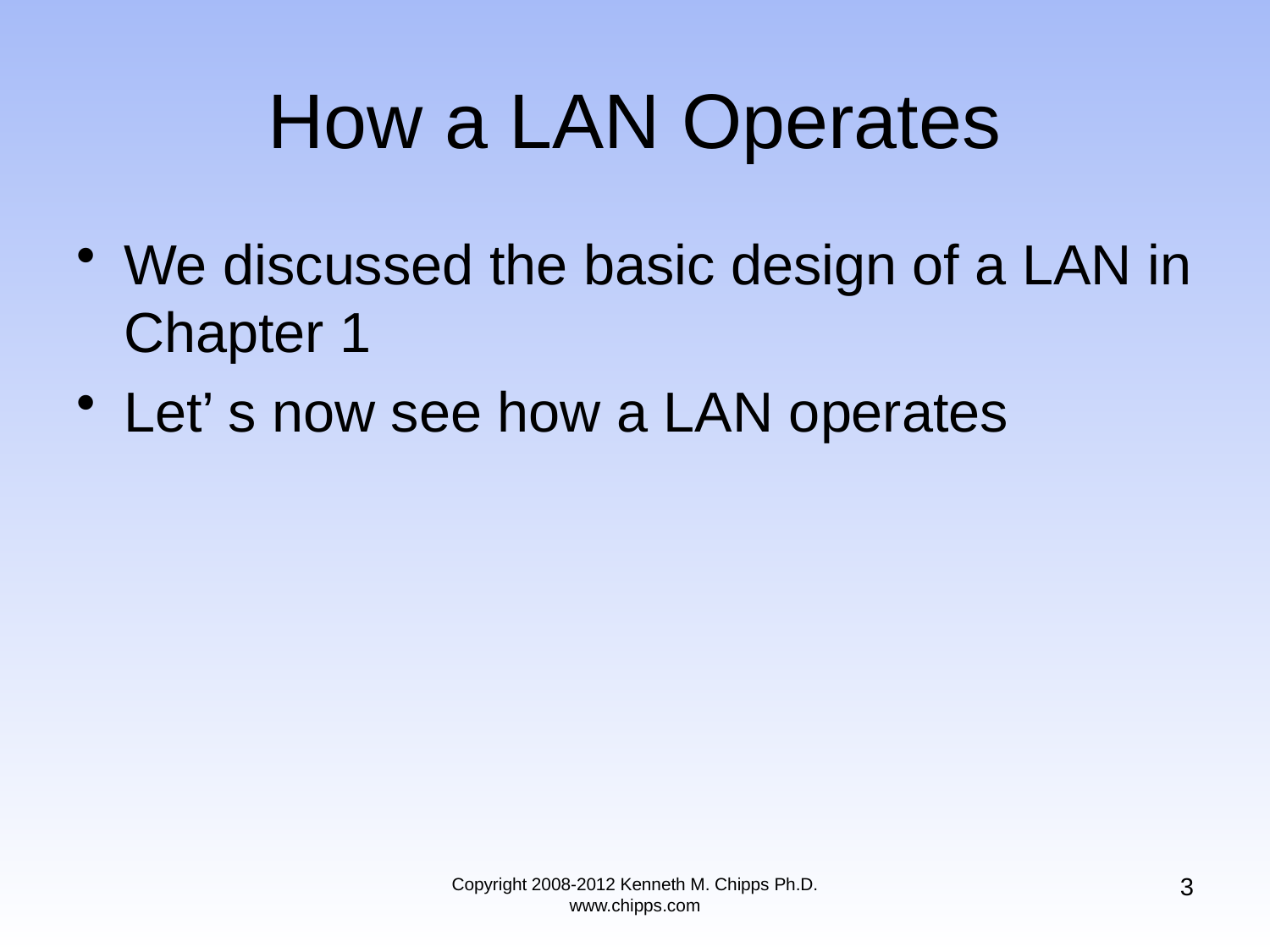

# How a LAN Operates
We discussed the basic design of a LAN in Chapter 1
Let’ s now see how a LAN operates
3
Copyright 2008-2012 Kenneth M. Chipps Ph.D. www.chipps.com